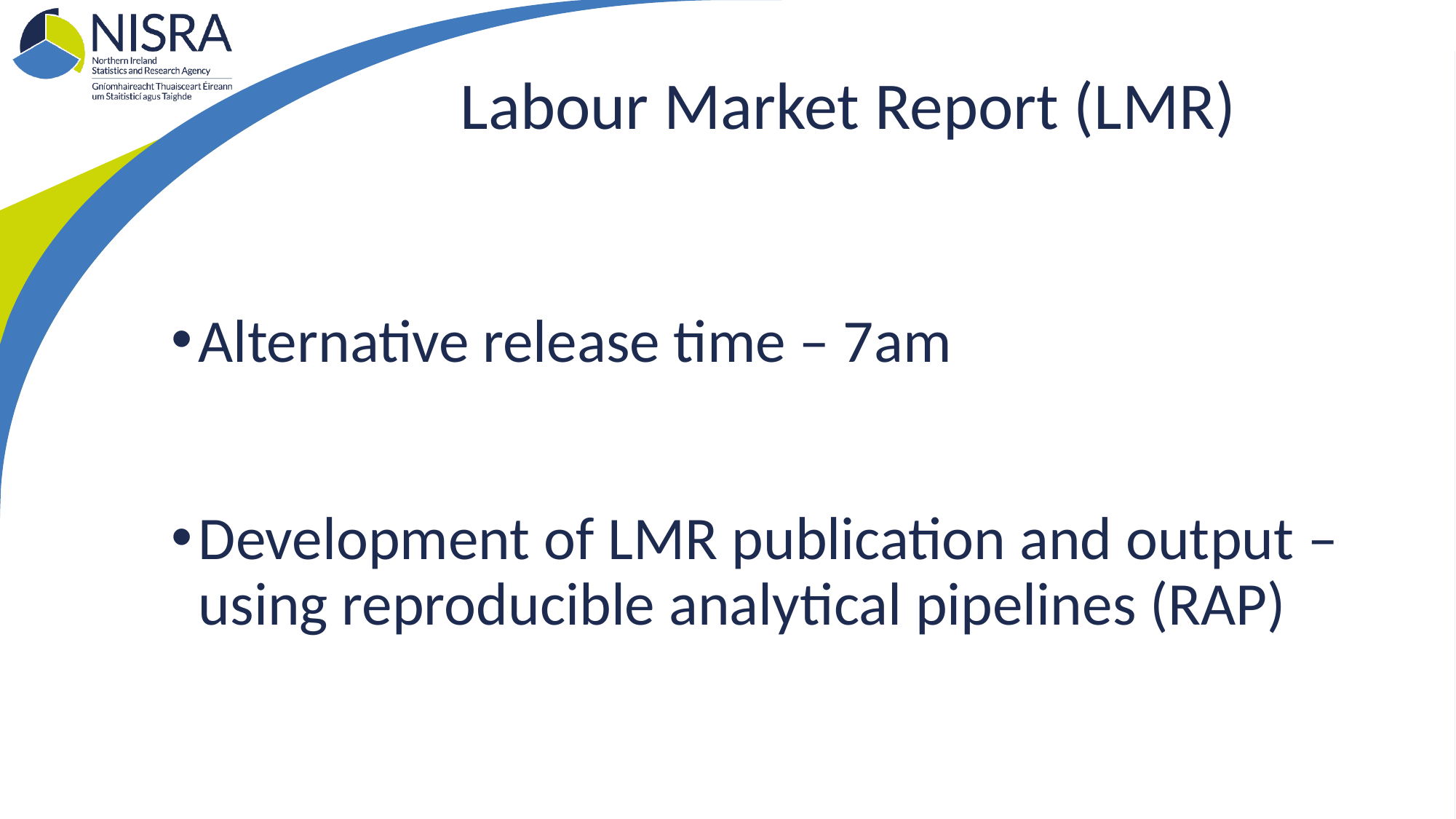

# Labour Market Report (LMR)

Alternative release time – 7am

Development of LMR publication and output – using reproducible analytical pipelines (RAP)